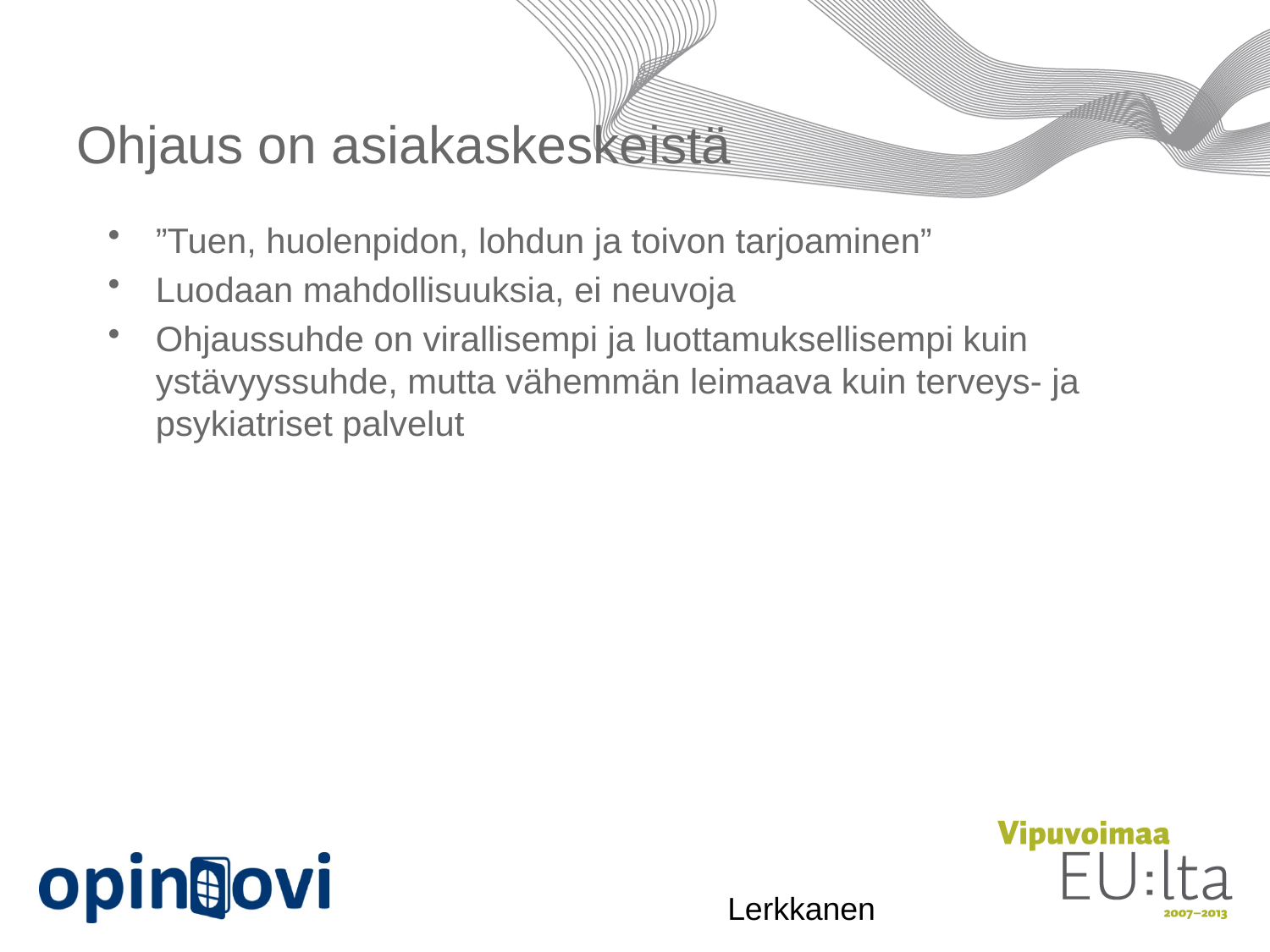

# Ohjaus on asiakaskeskeistä
”Tuen, huolenpidon, lohdun ja toivon tarjoaminen”
Luodaan mahdollisuuksia, ei neuvoja
Ohjaussuhde on virallisempi ja luottamuksellisempi kuin ystävyyssuhde, mutta vähemmän leimaava kuin terveys- ja psykiatriset palvelut

Lerkkanen